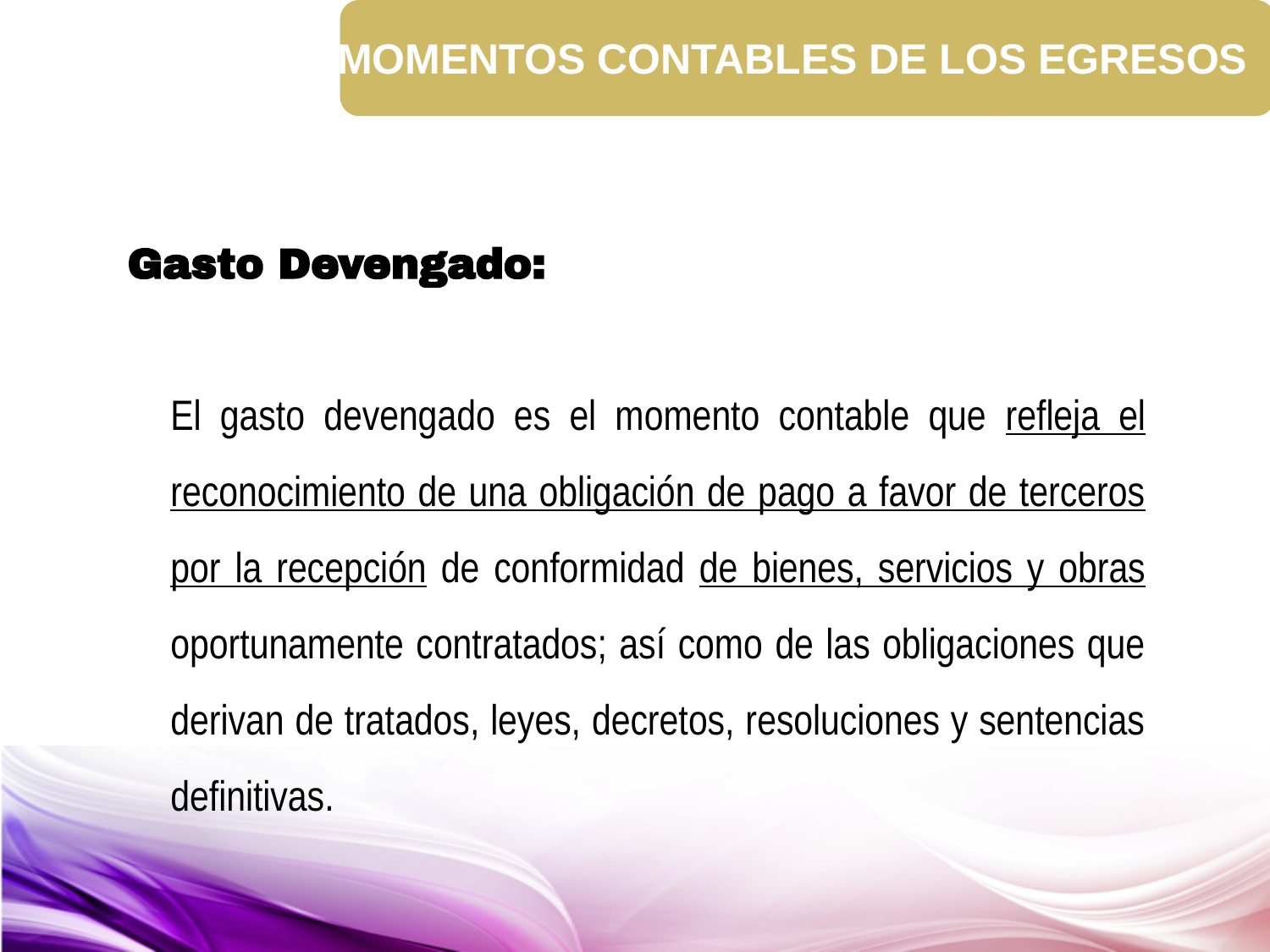

MOMENTOS CONTABLES DE LOS EGRESOS
Gasto Devengado:
El gasto devengado es el momento contable que refleja el reconocimiento de una obligación de pago a favor de terceros por la recepción de conformidad de bienes, servicios y obras oportunamente contratados; así como de las obligaciones que derivan de tratados, leyes, decretos, resoluciones y sentencias definitivas.